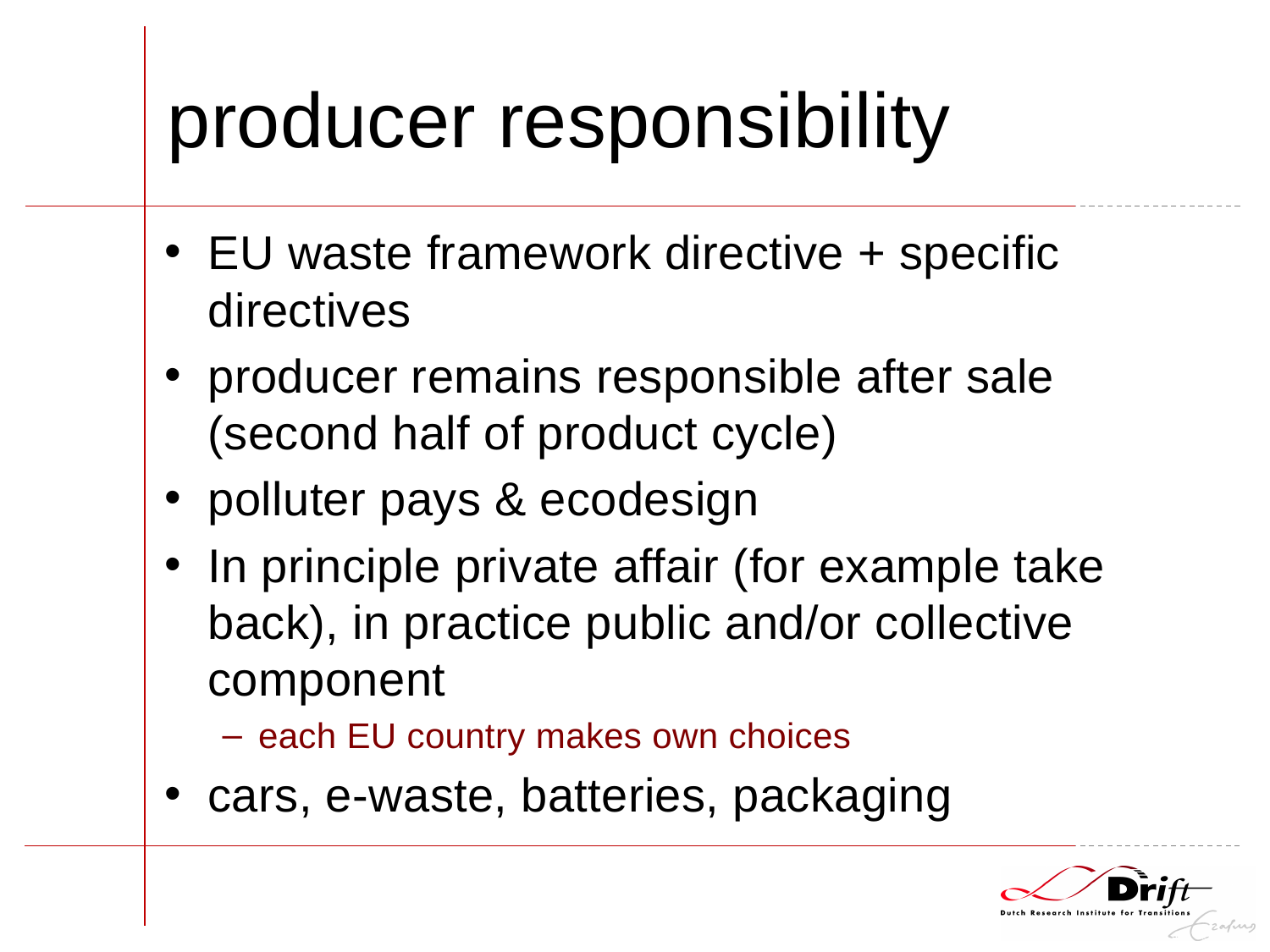

# producer responsibility
EU waste framework directive + specific directives
producer remains responsible after sale (second half of product cycle)
polluter pays & ecodesign
In principle private affair (for example take back), in practice public and/or collective component
each EU country makes own choices
cars, e-waste, batteries, packaging